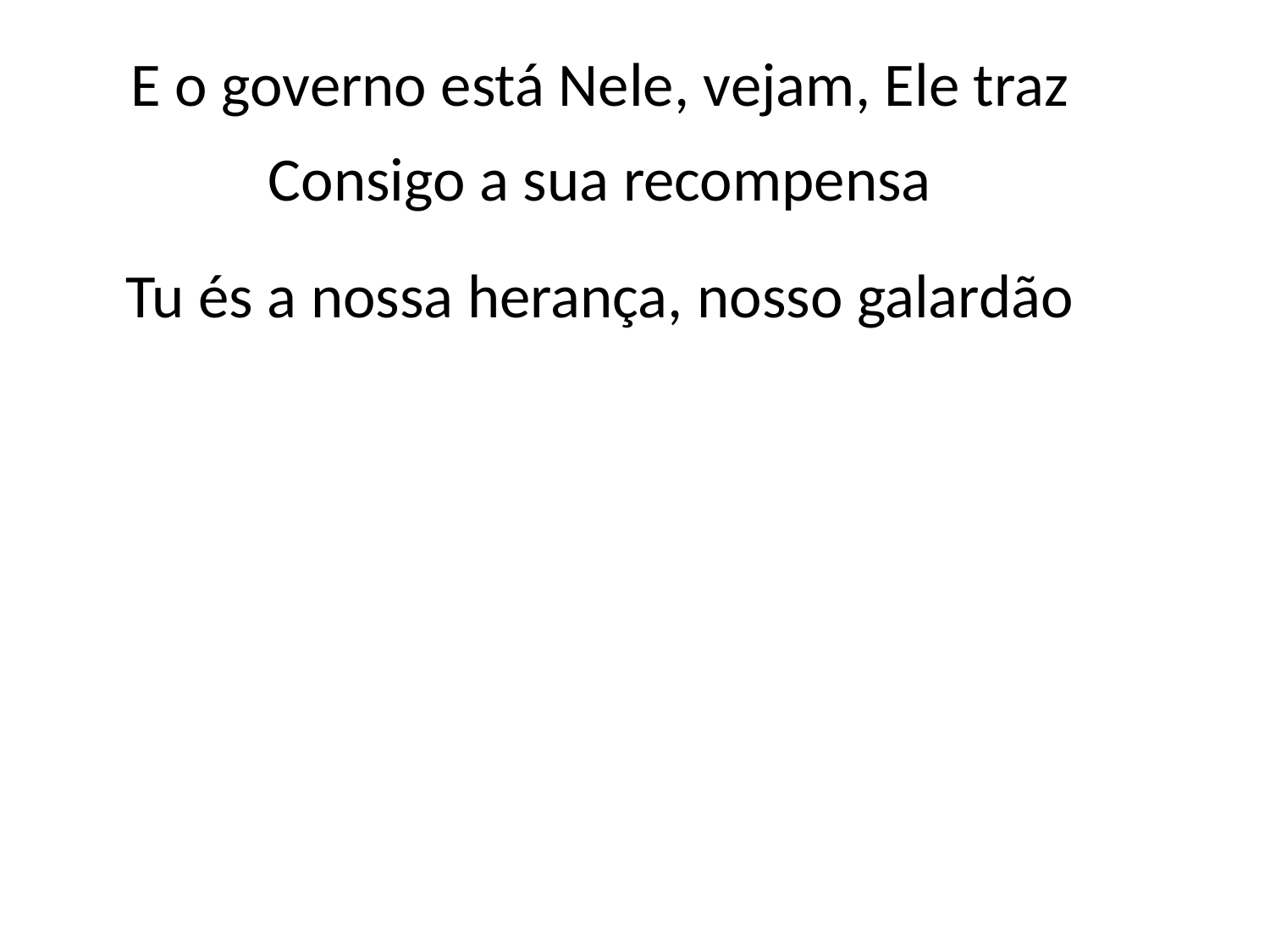

E o governo está Nele, vejam, Ele traz

Consigo a sua recompensa

Tu és a nossa herança, nosso galardão

#